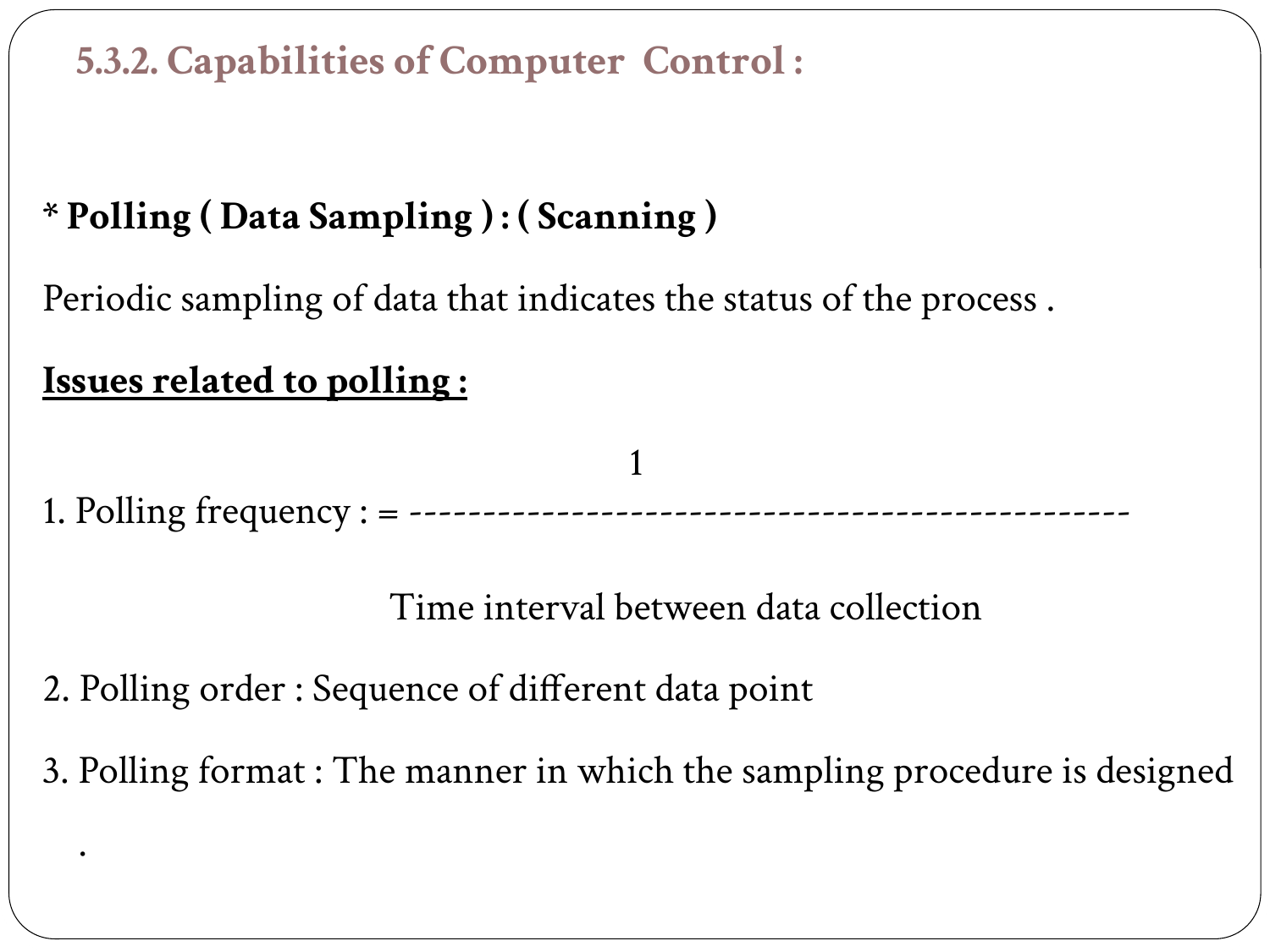

5.3.2. Capabilities of Computer  Control :
* Polling ( Data Sampling ) : ( Scanning )
Periodic sampling of data that indicates the status of the process .
Issues related to polling :
                                                                  1
1. Polling frequency : = -------------------------------------------------
                                       Time interval between data collection
2. Polling order : Sequence of different data point
3. Polling format : The manner in which the sampling procedure is designed .